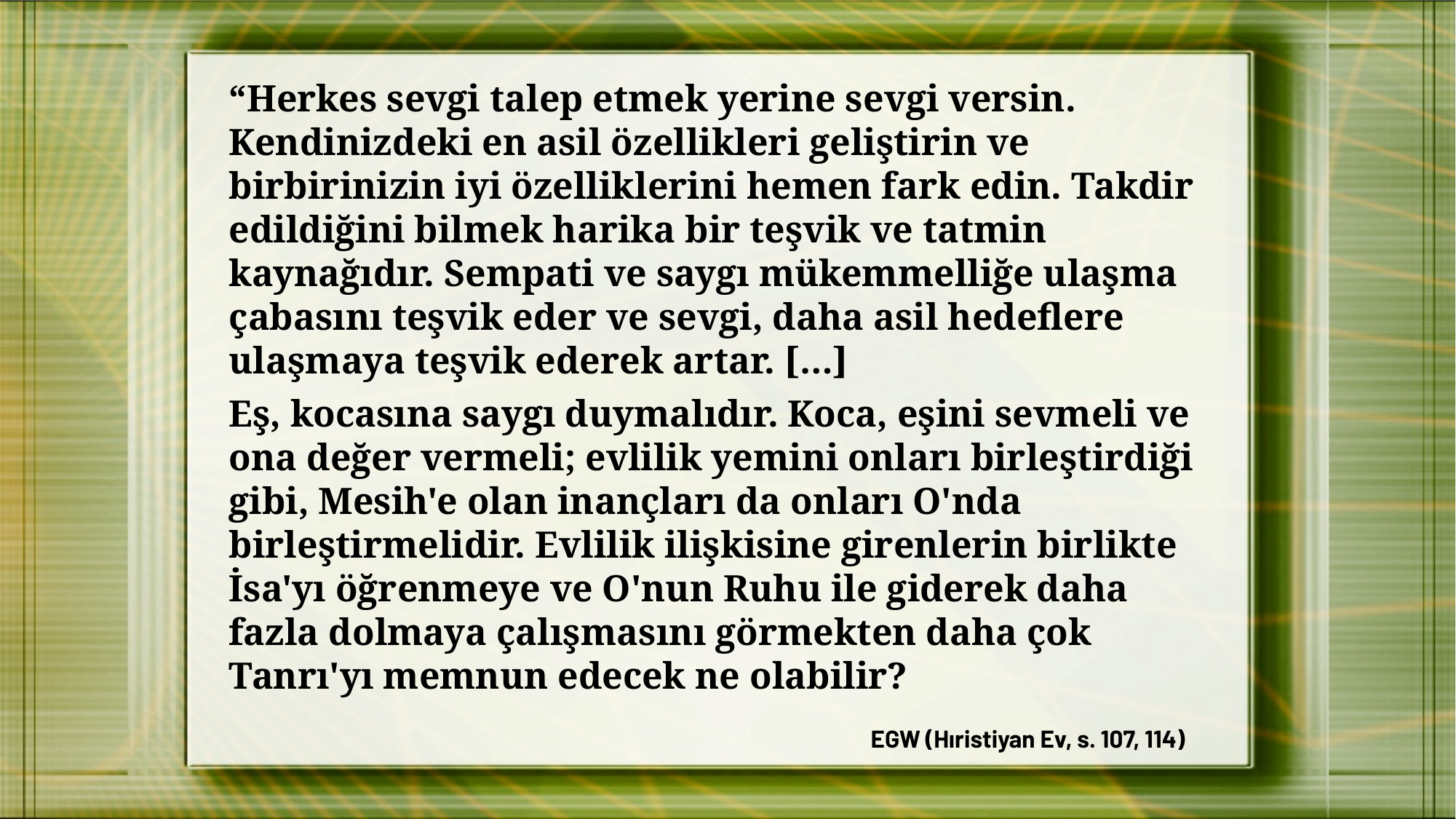

“Herkes sevgi talep etmek yerine sevgi versin. Kendinizdeki en asil özellikleri geliştirin ve birbirinizin iyi özelliklerini hemen fark edin. Takdir edildiğini bilmek harika bir teşvik ve tatmin kaynağıdır. Sempati ve saygı mükemmelliğe ulaşma çabasını teşvik eder ve sevgi, daha asil hedeflere ulaşmaya teşvik ederek artar. […]
Eş, kocasına saygı duymalıdır. Koca, eşini sevmeli ve ona değer vermeli; evlilik yemini onları birleştirdiği gibi, Mesih'e olan inançları da onları O'nda birleştirmelidir. Evlilik ilişkisine girenlerin birlikte İsa'yı öğrenmeye ve O'nun Ruhu ile giderek daha fazla dolmaya çalışmasını görmekten daha çok Tanrı'yı memnun edecek ne olabilir?
EGW (Hıristiyan Ev, s. 107, 114)